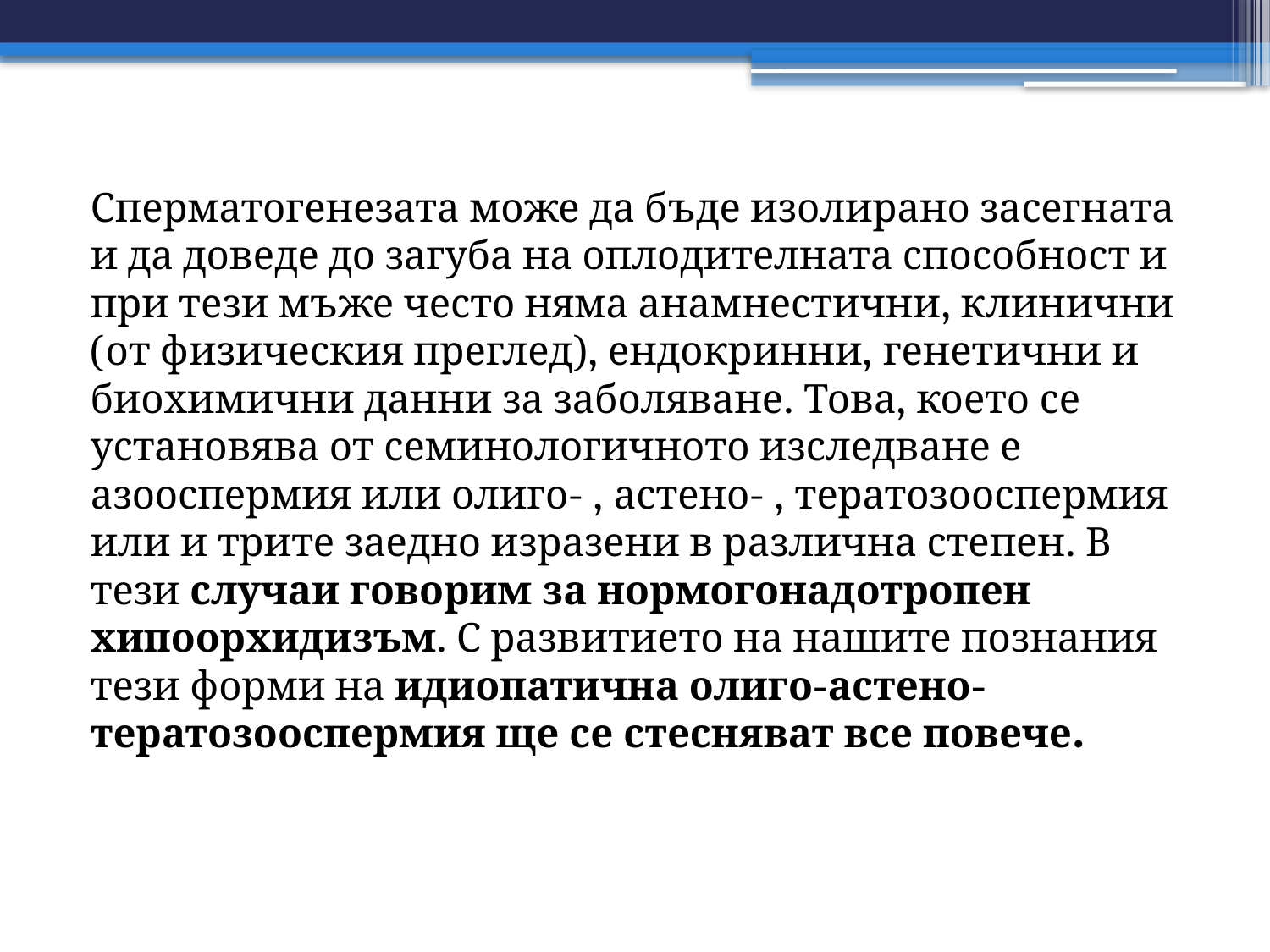

Сперматогенезата може да бъде изолирано засегната и да доведе до загуба на оплодителната способност и при тези мъже често няма анамнестични, клинични (от физическия преглед), ендокринни, генетични и биохимични данни за заболяване. Това, което се установява от семинологичното изследване е азооспермия или олиго- , астено- , тератозооспермия или и трите заедно изразени в различна степен. В тези случаи говорим за нормогонадотропен хипоорхидизъм. С развитието на нашите познания тези форми на идиопатична олиго-астено-тератозооспермия ще се стесняват все повече.